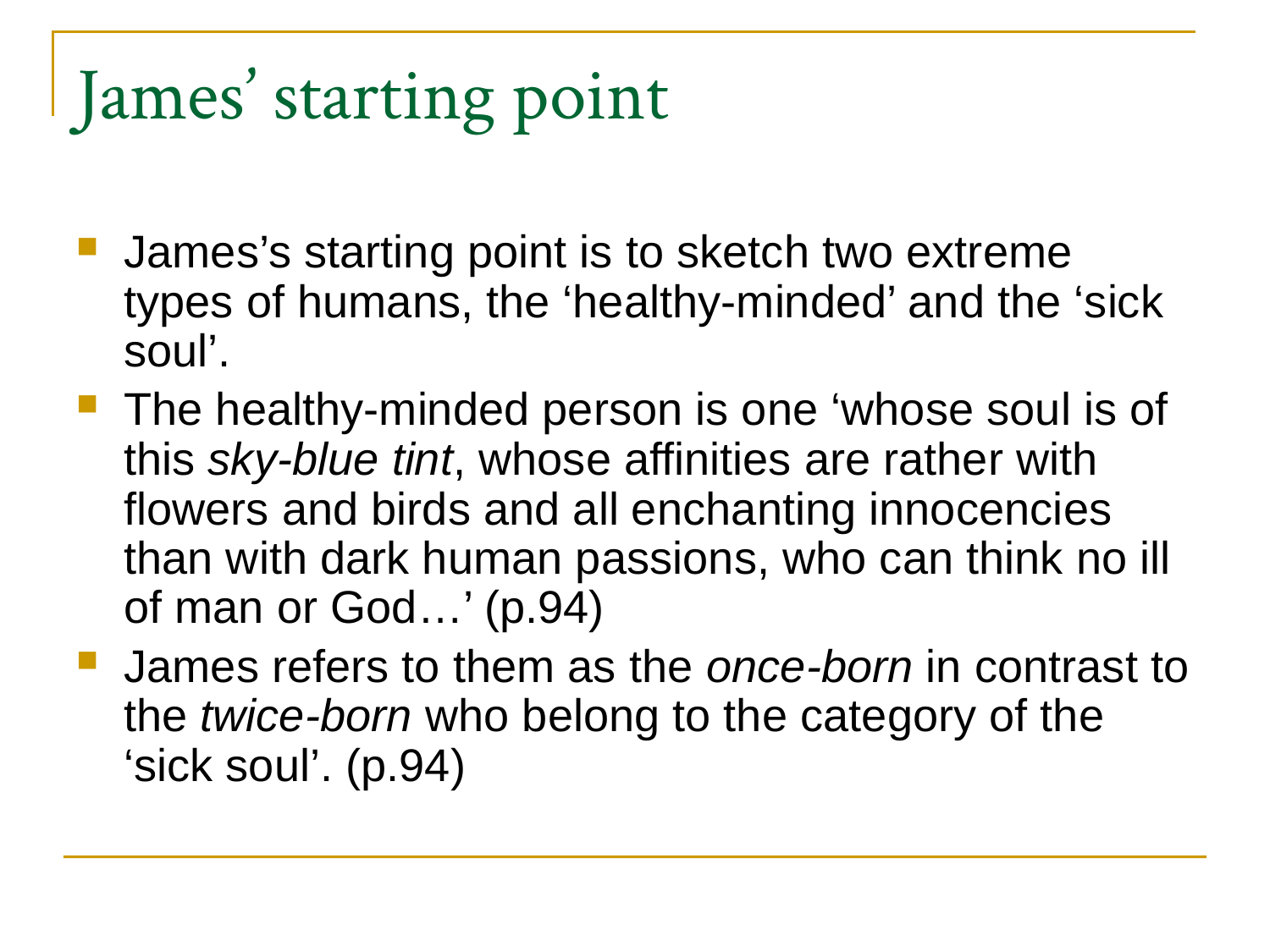

# James’ starting point
James’s starting point is to sketch two extreme types of humans, the ‘healthy-minded’ and the ‘sick soul’.
The healthy-minded person is one ‘whose soul is of this sky-blue tint, whose affinities are rather with flowers and birds and all enchanting innocencies than with dark human passions, who can think no ill of man or God…’ (p.94)
James refers to them as the once-born in contrast to the twice-born who belong to the category of the ‘sick soul’. (p.94)